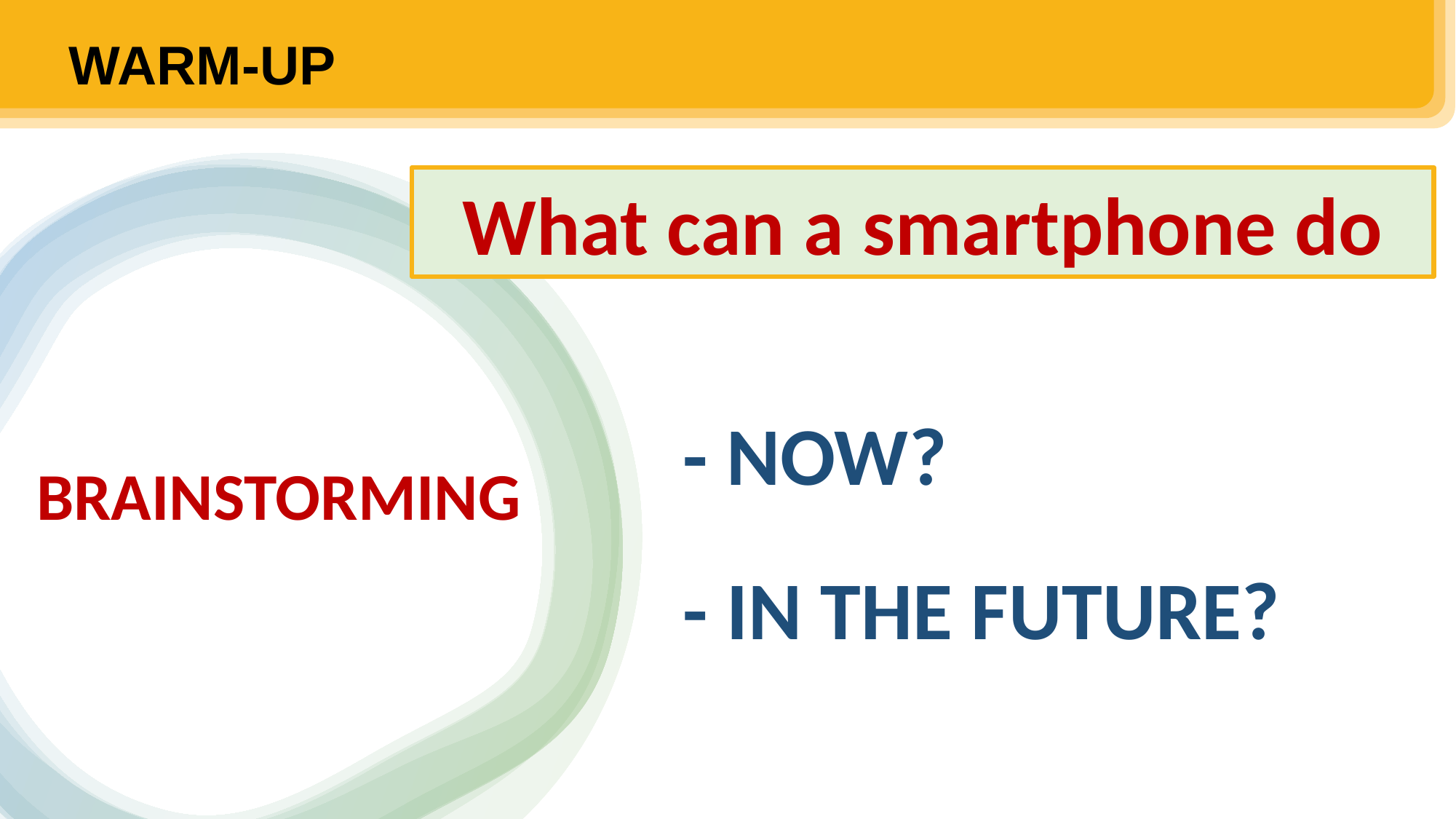

WARM-UP

What can a smartphone do
- NOW?
BRAINSTORMING
- IN THE FUTURE?